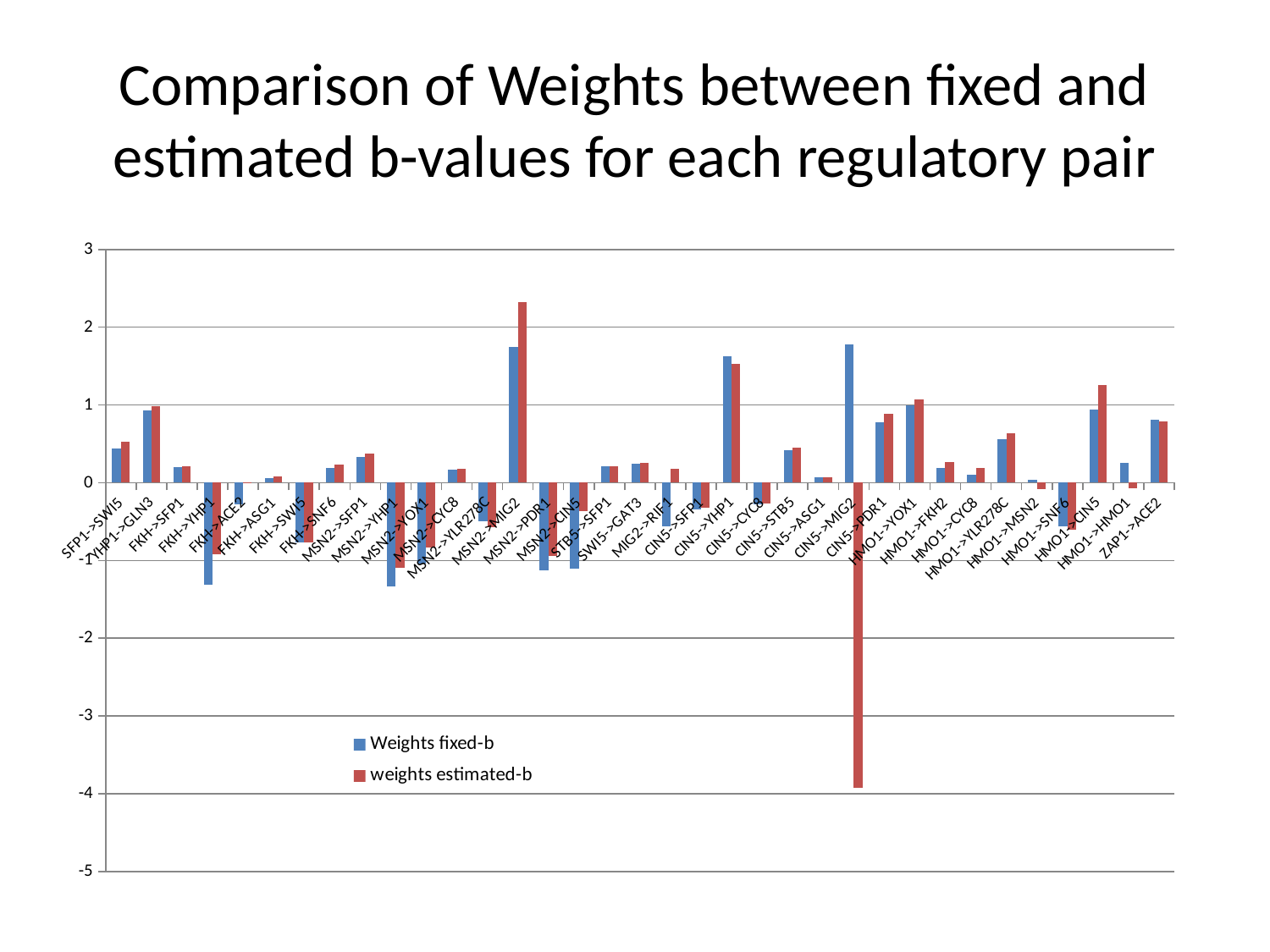

# Comparison of Weights between fixed and estimated b-values for each regulatory pair

### Chart

| Category | Weights fixed-b | weights estimated-b |
|---|---|---|
| SFP1->SWI5 | 0.44118265609095253 | 0.5266661717776373 |
| YHP1->GLN3 | 0.9285376745517142 | 0.9887554510805362 |
| FKH->SFP1 | 0.20120613891928116 | 0.21733967006892152 |
| FKH->YHP1 | -1.3070763594877806 | -0.9214639503081686 |
| FKH->ACE2 | -0.27949417018918926 | -0.010101053952456024 |
| FKH->ASG1 | 0.05961463418952357 | 0.07645518085868247 |
| FKH->SWI5 | -0.7660326818324801 | -0.7673796369977376 |
| FKH->SNF6 | 0.18856271996531124 | 0.2293809648105631 |
| MSN2->SFP1 | 0.32878721568728947 | 0.3765747331731083 |
| MSN2->YHP1 | -1.333470828980239 | -1.0898004383945967 |
| MSN2->YOX1 | -1.0378896867085938 | -0.827165632417283 |
| MSN2->CYC8 | 0.16720180533761486 | 0.17780457788916498 |
| MSN2->YLR278C | -0.4919654562972013 | -0.5720658616307662 |
| MSN2->MIG2 | 1.7478283556434646 | 2.319539394851456 |
| MSN2->PDR1 | -1.1287184115156623 | -0.9438953657783434 |
| MSN2->CIN5 | -1.109337006133169 | -0.3672699897492963 |
| STB5->SFP1 | 0.2106610258088003 | 0.2157115474345818 |
| SWI5->GAT3 | 0.24432881899020015 | 0.25518864002255537 |
| MIG2->RIF1 | -0.5624695314987396 | 0.17484732988272444 |
| CIN5->SFP1 | -0.3482574629430634 | -0.3212772657893834 |
| CIN5->YHP1 | 1.6252667297945724 | 1.5331986668909852 |
| CIN5->CYC8 | -0.2744395526747671 | -0.2665353334490584 |
| CIN5->STB5 | 0.4177434557252164 | 0.45398309988668495 |
| CIN5->ASG1 | 0.07066799987777557 | 0.07043348663198915 |
| CIN5->MIG2 | 1.777051050208427 | -3.9195919827712915 |
| CIN5->PDR1 | 0.7795364496648696 | 0.8832848606266207 |
| HMO1->YOX1 | 0.9914399152038964 | 1.0685596702964963 |
| HMO1->FKH2 | 0.18639457764636755 | 0.2629969626601453 |
| HMO1->CYC8 | 0.10565070717112322 | 0.18838835524725067 |
| HMO1->YLR278C | 0.5647278582781913 | 0.63636381353144 |
| HMO1->MSN2 | 0.03611848218708124 | -0.08573992068921808 |
| HMO1->SNF6 | -0.5621853126156574 | -0.6086281601899091 |
| HMO1->CIN5 | 0.9420272937731978 | 1.2569435430184093 |
| HMO1->HMO1 | 0.253892794587213 | -0.07359690744243987 |
| ZAP1->ACE2 | 0.8078389780370772 | 0.7899593056660528 |